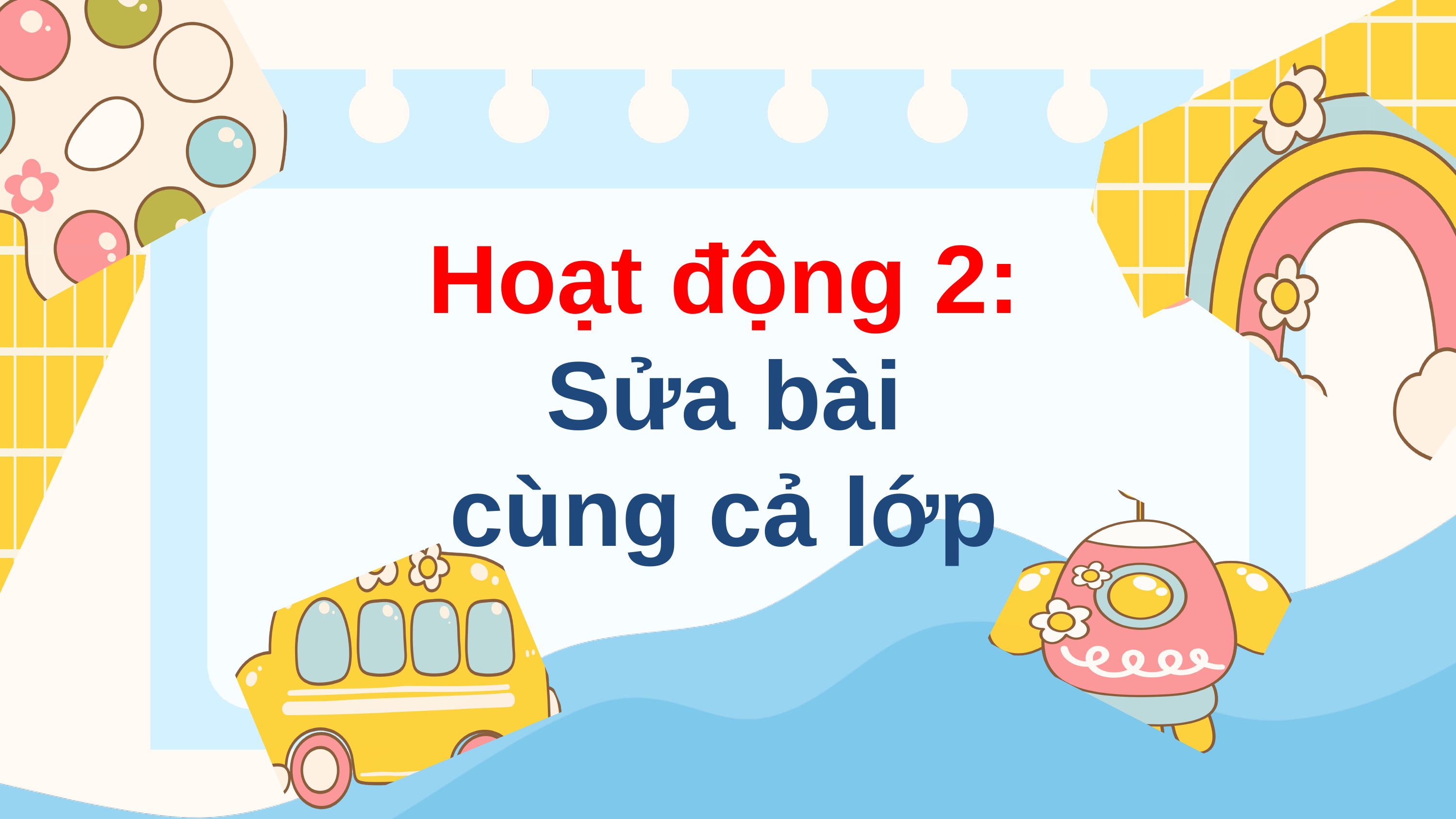

Hoạt động 2:
Sửa bài cùng cả lớp